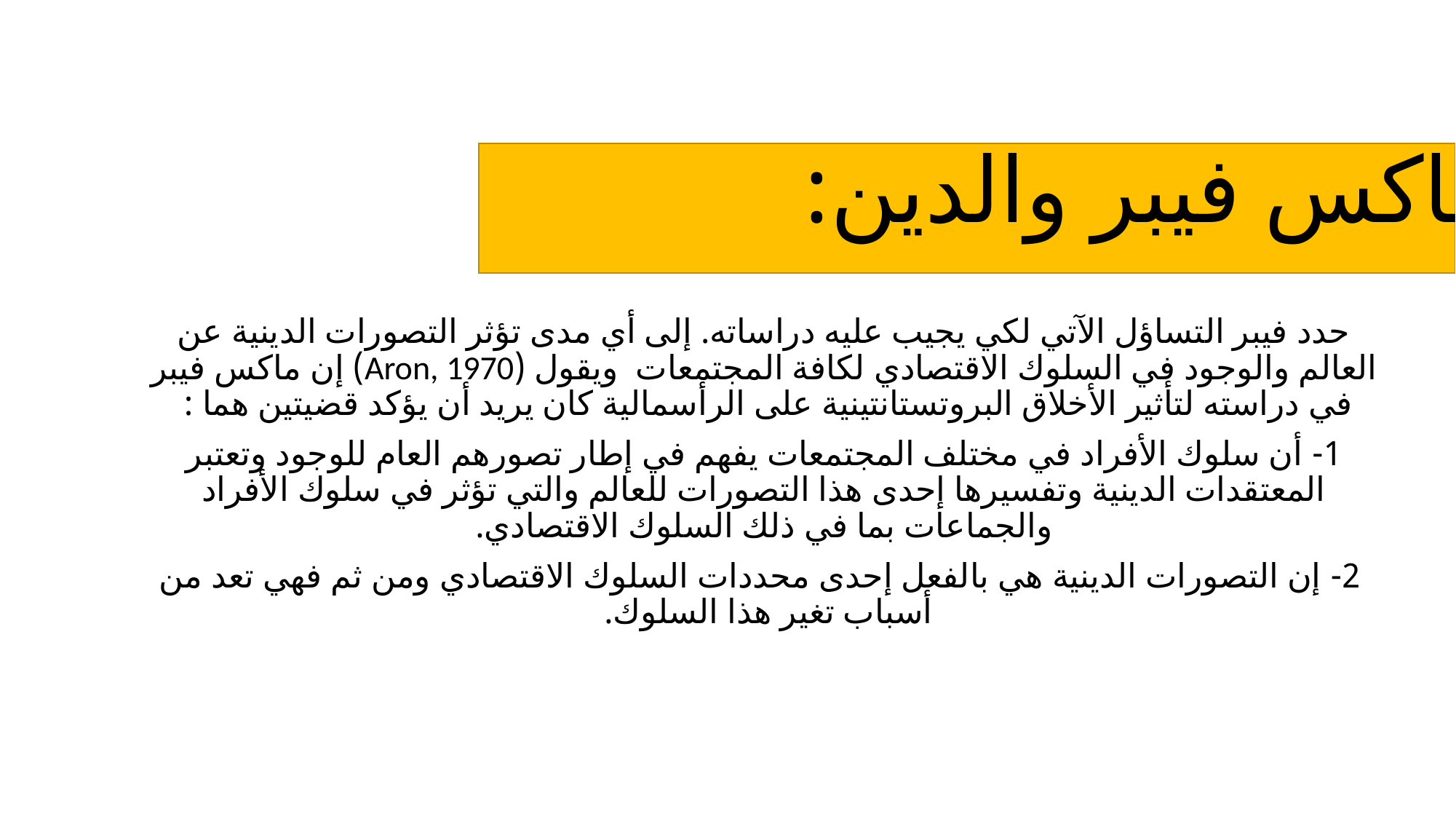

# ماكس فيبر والدين:

حدد فيبر التساؤل الآتي لكي يجيب عليه دراساته. إلى أي مدى تؤثر التصورات الدينية عن العالم والوجود في السلوك الاقتصادي لكافة المجتمعات  ويقول (Aron, 1970) إن ماكس فيبر في دراسته لتأثير الأخلاق البروتستانتينية على الرأسمالية كان يريد أن يؤكد قضيتين هما :
1- أن سلوك الأفراد في مختلف المجتمعات يفهم في إطار تصورهم العام للوجود وتعتبر المعتقدات الدينية وتفسيرها إحدى هذا التصورات للعالم والتي تؤثر في سلوك الأفراد والجماعات بما في ذلك السلوك الاقتصادي.
 2- إن التصورات الدينية هي بالفعل إحدى محددات السلوك الاقتصادي ومن ثم فهي تعد من أسباب تغير هذا السلوك.